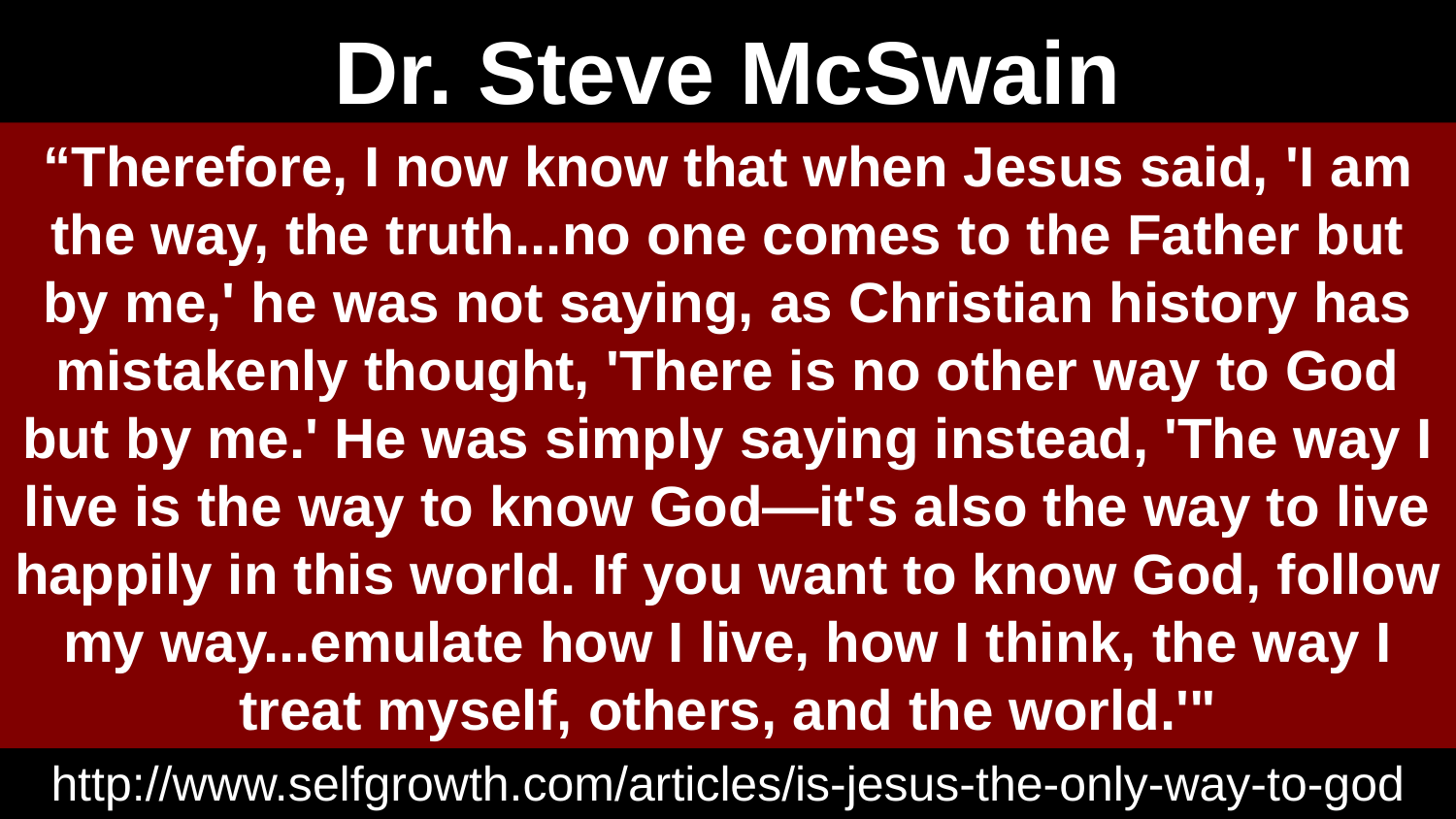

# Dr. Steve McSwain
“Therefore, I now know that when Jesus said, 'I am the way, the truth...no one comes to the Father but by me,' he was not saying, as Christian history has mistakenly thought, 'There is no other way to God but by me.' He was simply saying instead, 'The way I live is the way to know God—it's also the way to live happily in this world. If you want to know God, follow my way...emulate how I live, how I think, the way I treat myself, others, and the world.'"
http://www.selfgrowth.com/articles/is-jesus-the-only-way-to-god